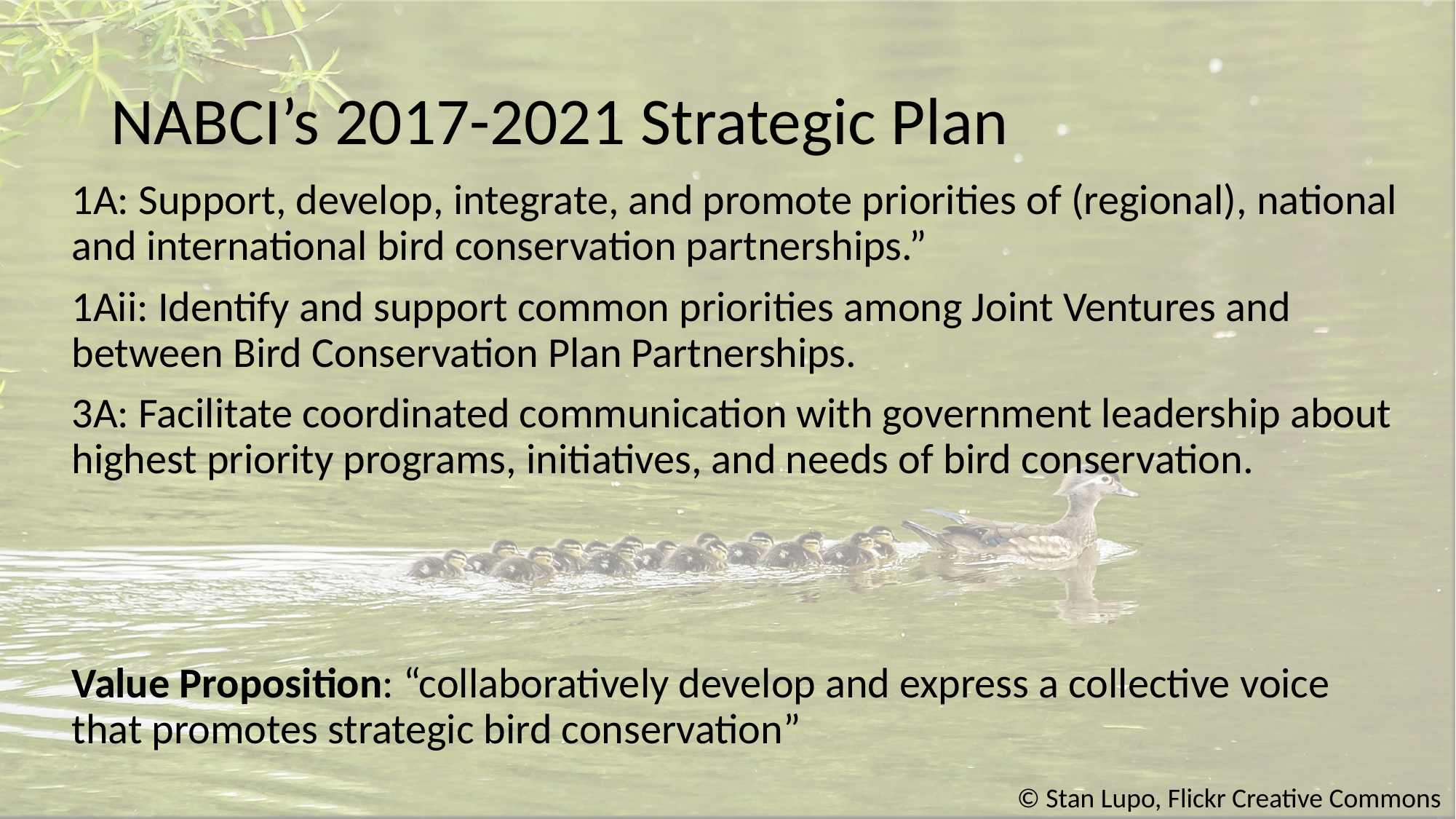

# NABCI’s 2017-2021 Strategic Plan
1A: Support, develop, integrate, and promote priorities of (regional), national and international bird conservation partnerships.”
1Aii: Identify and support common priorities among Joint Ventures and between Bird Conservation Plan Partnerships.
3A: Facilitate coordinated communication with government leadership about highest priority programs, initiatives, and needs of bird conservation.

Value Proposition: “collaboratively develop and express a collective voice that promotes strategic bird conservation”

© Stan Lupo, Flickr Creative Commons